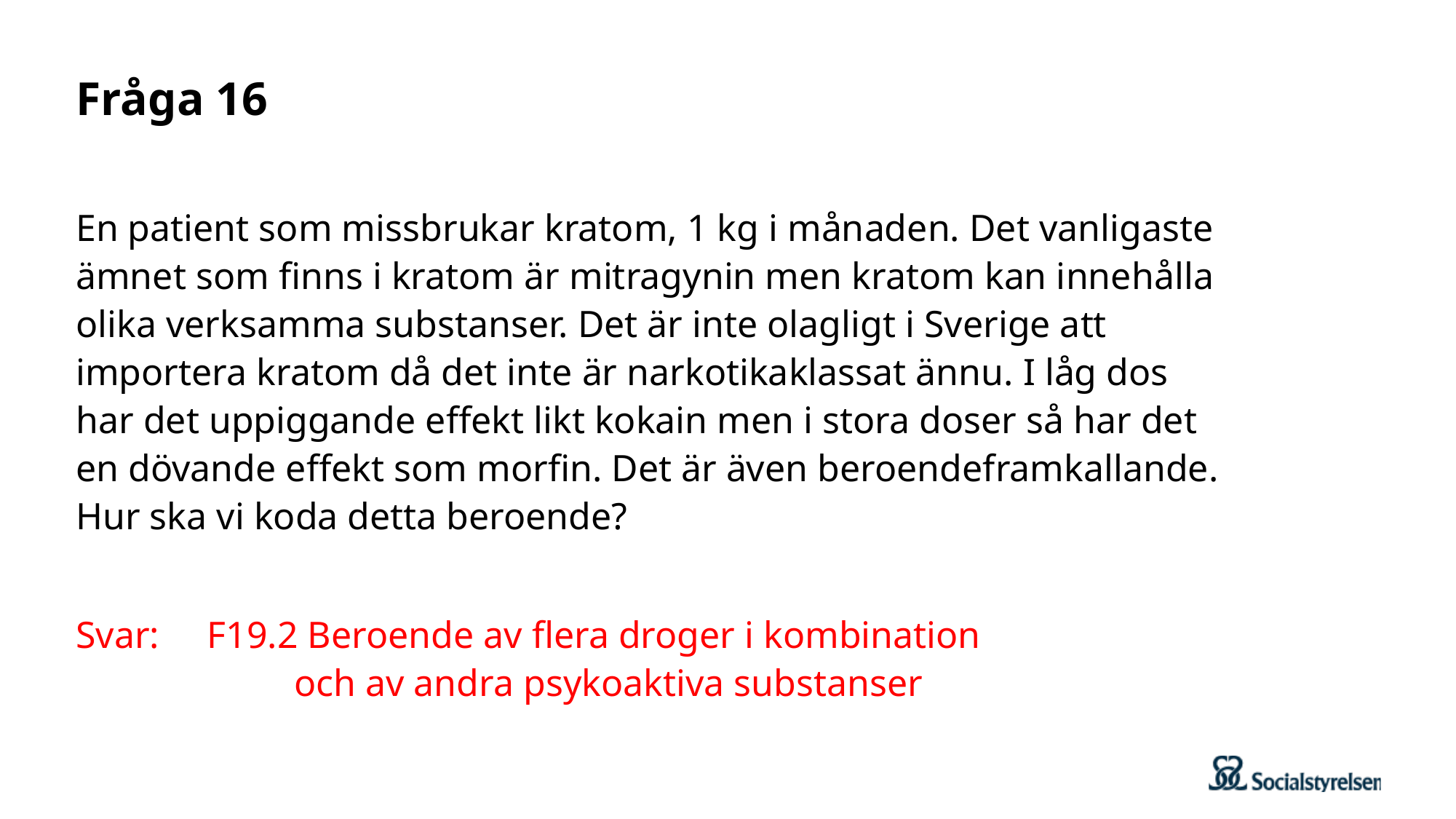

# Fråga 16
En patient som missbrukar kratom, 1 kg i månaden. Det vanligaste ämnet som finns i kratom är mitragynin men kratom kan innehålla olika verksamma substanser. Det är inte olagligt i Sverige att importera kratom då det inte är narkotikaklassat ännu. I låg dos har det uppiggande effekt likt kokain men i stora doser så har det en dövande effekt som morfin. Det är även beroendeframkallande.
Hur ska vi koda detta beroende?
Svar:     F19.2 Beroende av flera droger i kombination
		och av andra psykoaktiva substanser